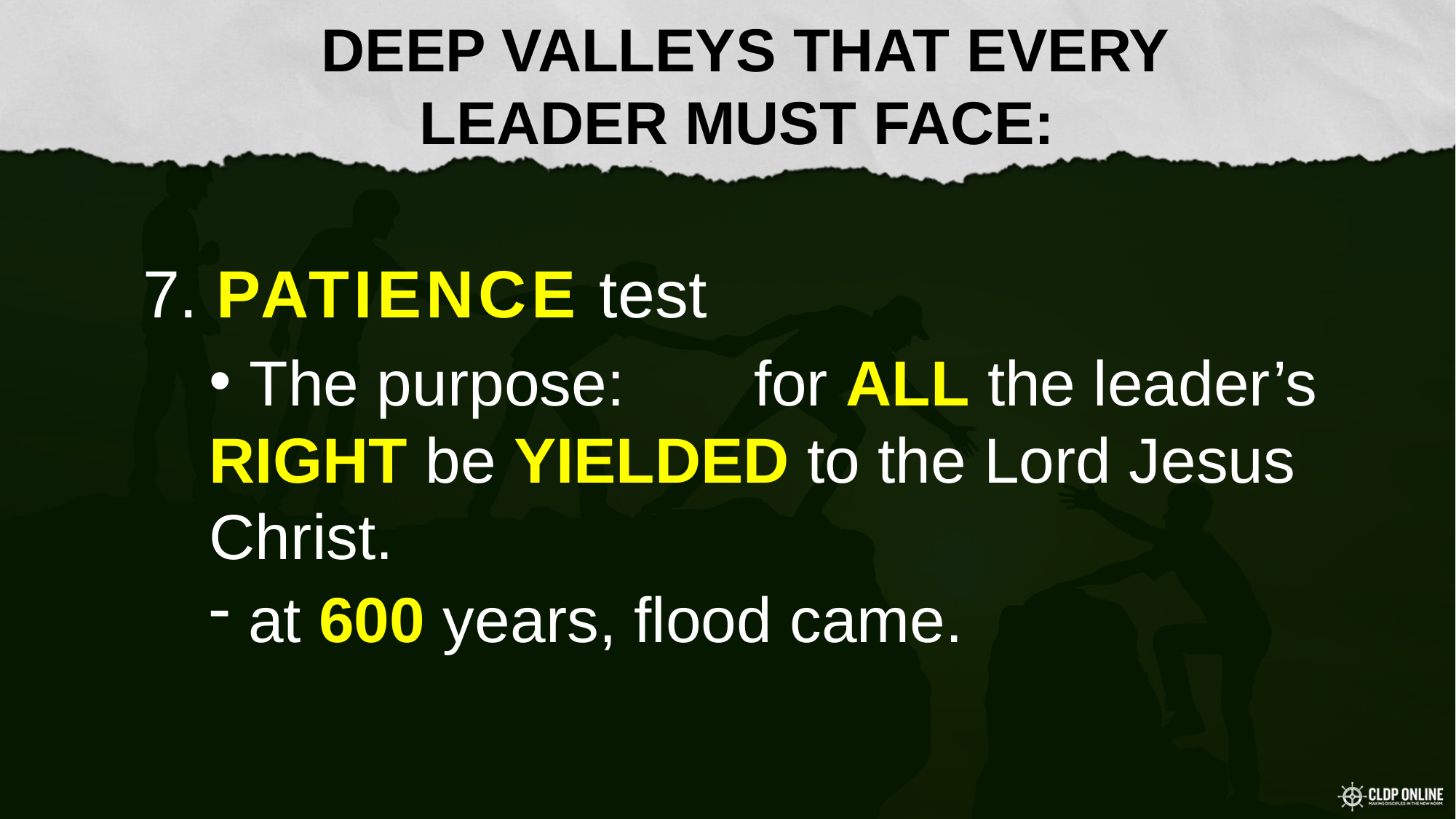

DEEP VALLEYS THAT EVERY
LEADER MUST FACE:
#
7. PATIENCE test
		     for ALL the leader’s
 The purpose:
RIGHT be YIELDED to the Lord Jesus Christ.
 at 600 years, flood came.